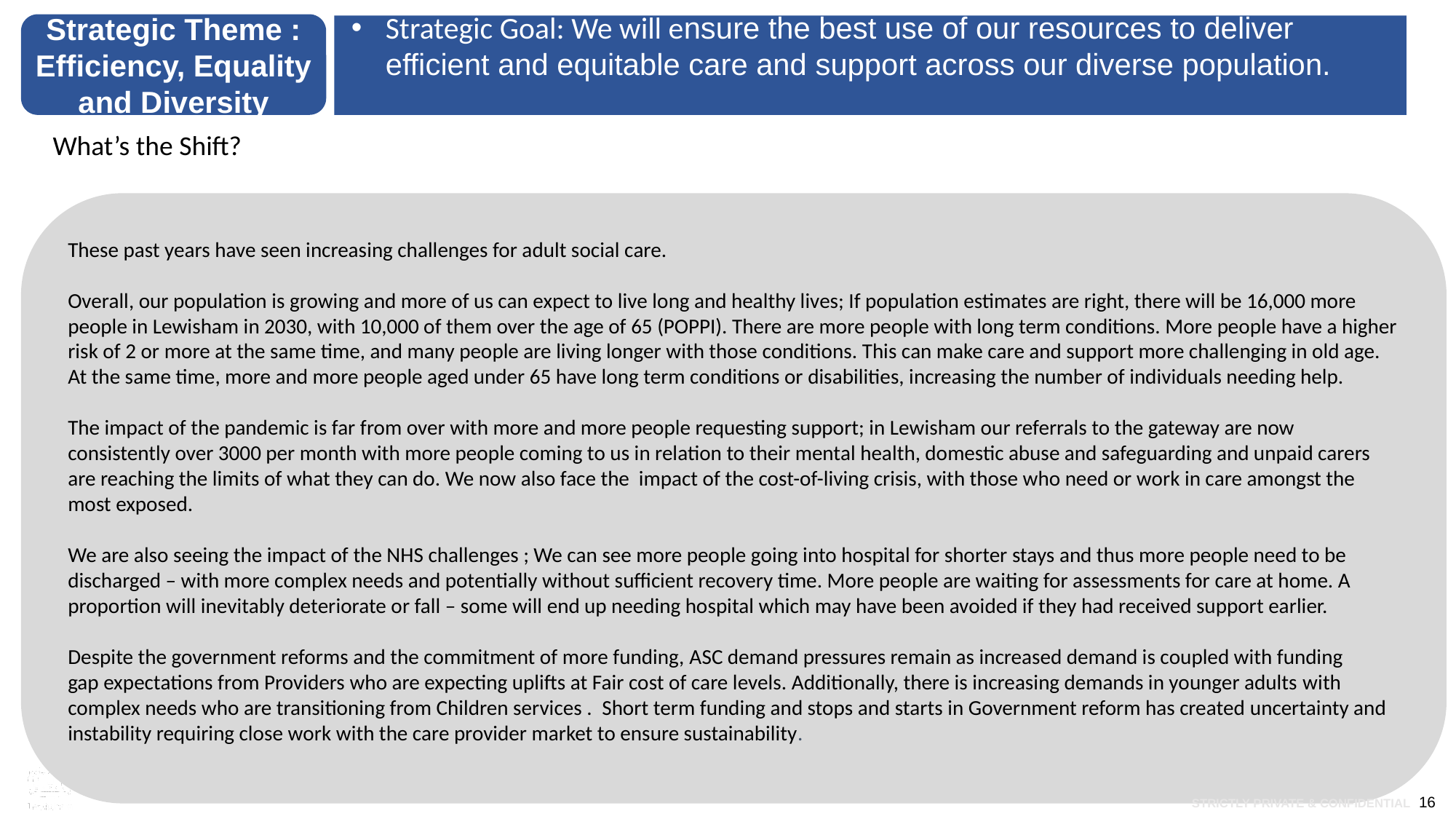

Strategic Theme : Efficiency, Equality and Diversity

Strategic Goal: We will ensure the best use of our resources to deliver efficient and equitable care and support across our diverse population.

What’s the Shift?

These past years have seen increasing challenges for adult social care.

Overall, our population is growing and more of us can expect to live long and healthy lives; If population estimates are right, there will be 16,000 more people in Lewisham in 2030, with 10,000 of them over the age of 65 (POPPI). There are more people with long term conditions. More people have a higher risk of 2 or more at the same time, and many people are living longer with those conditions. This can make care and support more challenging in old age. At the same time, more and more people aged under 65 have long term conditions or disabilities, increasing the number of individuals needing help.

The impact of the pandemic is far from over with more and more people requesting support; in Lewisham our referrals to the gateway are now consistently over 3000 per month with more people coming to us in relation to their mental health, domestic abuse and safeguarding and unpaid carers are reaching the limits of what they can do. We now also face the  impact of the cost-of-living crisis, with those who need or work in care amongst the most exposed.

We are also seeing the impact of the NHS challenges ; We can see more people going into hospital for shorter stays and thus more people need to be discharged – with more complex needs and potentially without sufficient recovery time. More people are waiting for assessments for care at home. A proportion will inevitably deteriorate or fall – some will end up needing hospital which may have been avoided if they had received support earlier.

Despite the government reforms and the commitment of more funding, ASC demand pressures remain as increased demand is coupled with funding gap expectations from Providers who are expecting uplifts at Fair cost of care levels. Additionally, there is increasing demands in younger adults with complex needs who are transitioning from Children services .  Short term funding and stops and starts in Government reform has created uncertainty and instability requiring close work with the care provider market to ensure sustainability.​

16
Strictly Private & Confidential